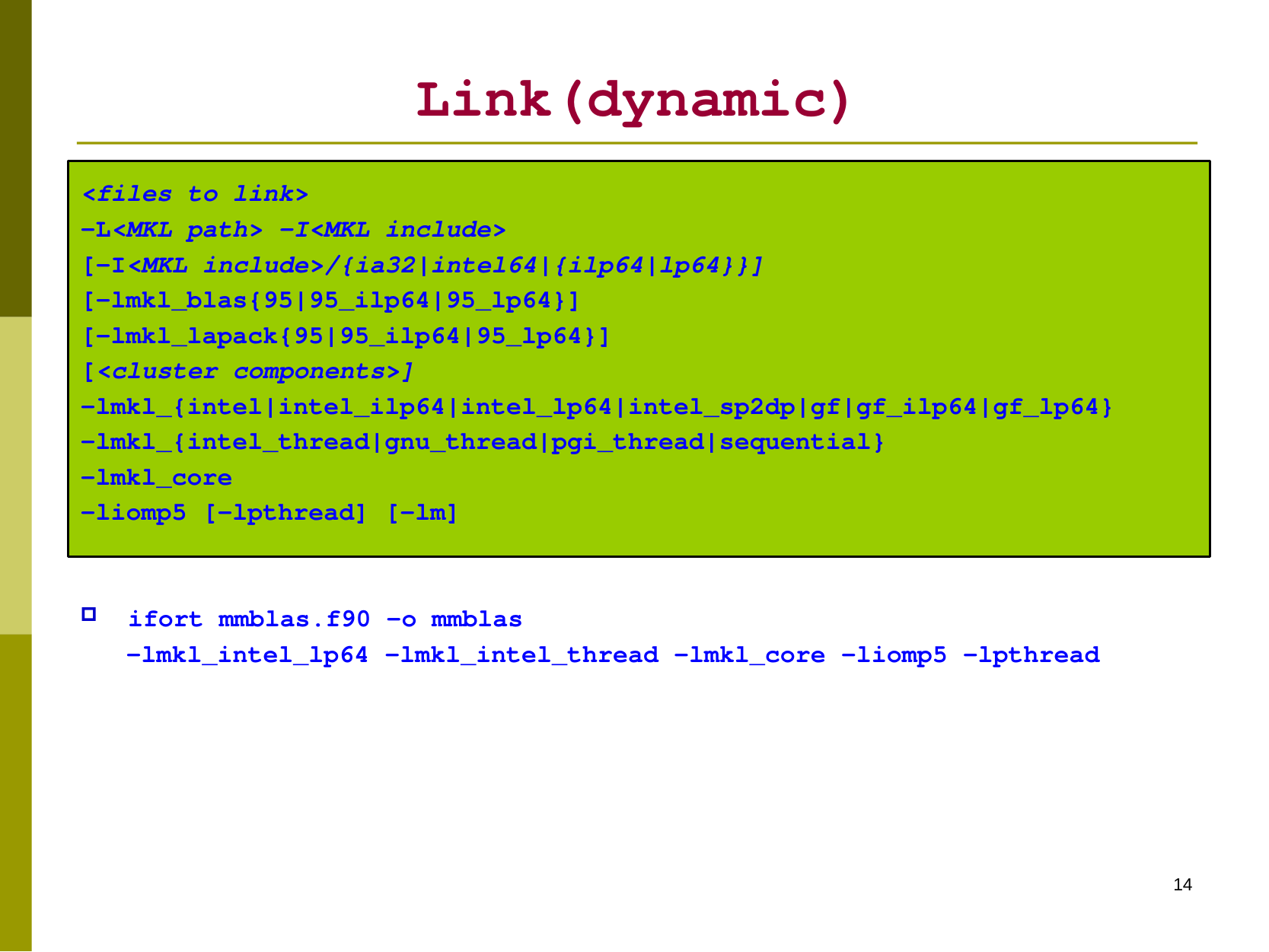

# Link(dynamic)

<files to link>
-L<MKL path> -I<MKL include>
[-I<MKL include>/{ia32|intel64|{ilp64|lp64}}]
[-lmkl_blas{95|95_ilp64|95_lp64}]
[-lmkl_lapack{95|95_ilp64|95_lp64}]
[<cluster components>]
-lmkl_{intel|intel_ilp64|intel_lp64|intel_sp2dp|gf|gf_ilp64|gf_lp64}
-lmkl_{intel_thread|gnu_thread|pgi_thread|sequential}
-lmkl_core
-liomp5 [-lpthread] [-lm]

ifort mmblas.f90 –o mmblas
   -lmkl_intel_lp64 -lmkl_intel_thread -lmkl_core -liomp5 –lpthread

14